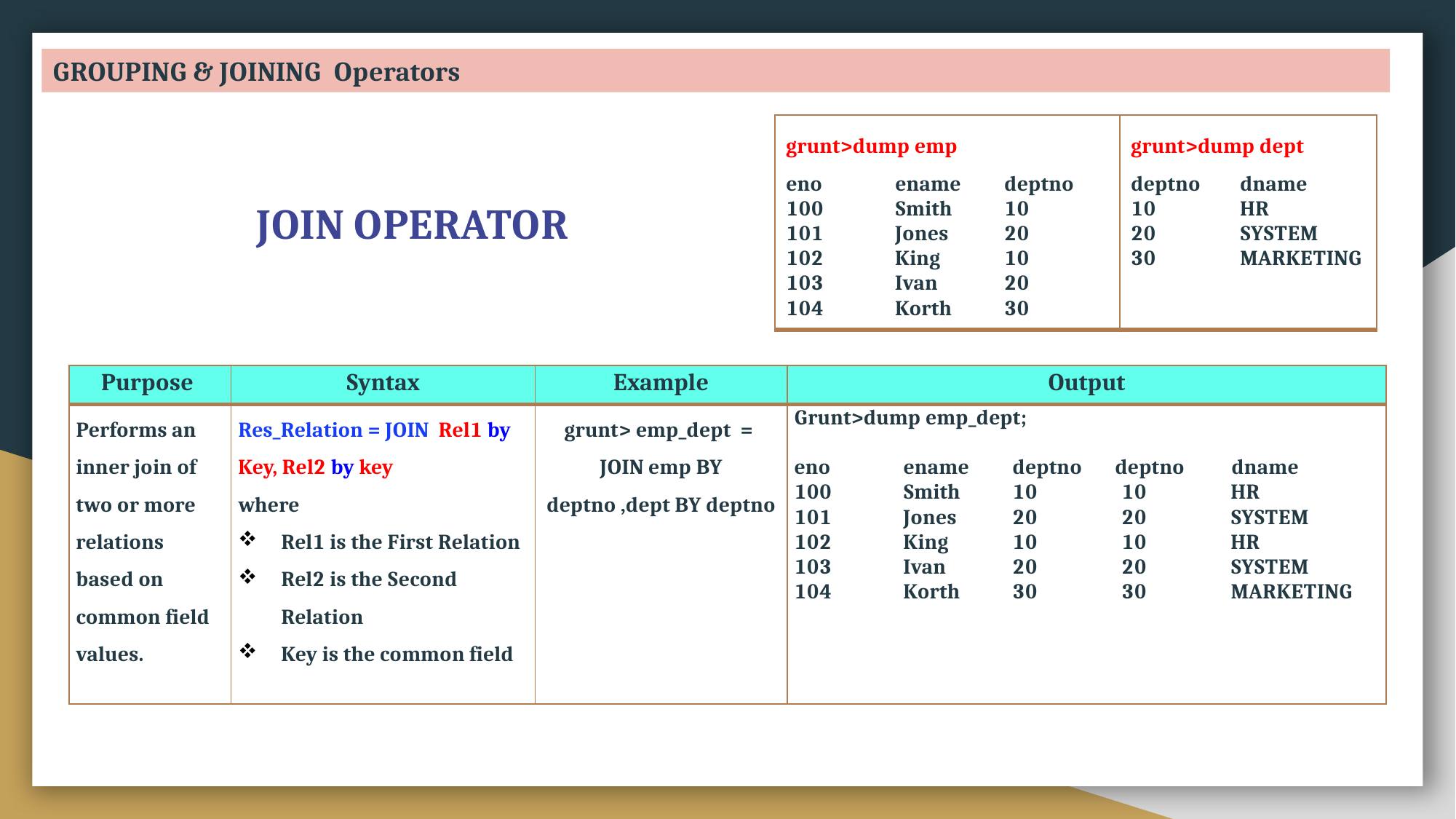

GROUPING & JOINING  Operators
| grunt>dump emp eno ename deptno 100 Smith 10 101 Jones 20 102 King 10 103 Ivan 20 104 Korth 30 | grunt>dump dept deptno dname 10 HR 20 SYSTEM 30 MARKETING |
| --- | --- |
JOIN OPERATOR
| Purpose | Syntax | Example | Output |
| --- | --- | --- | --- |
| Performs an inner join of two or more relations based on common field values. | Res\_Relation = JOIN Rel1 by Key, Rel2 by key where Rel1 is the First Relation Rel2 is the Second Relation Key is the common field | grunt> emp\_dept = JOIN emp BY deptno ,dept BY deptno | Grunt>dump emp\_dept; eno ename deptno deptno dname 100 Smith 10 10 HR 101 Jones 20 20 SYSTEM 102 King 10 10 HR 103 Ivan 20 20 SYSTEM 104 Korth 30 30 MARKETING |